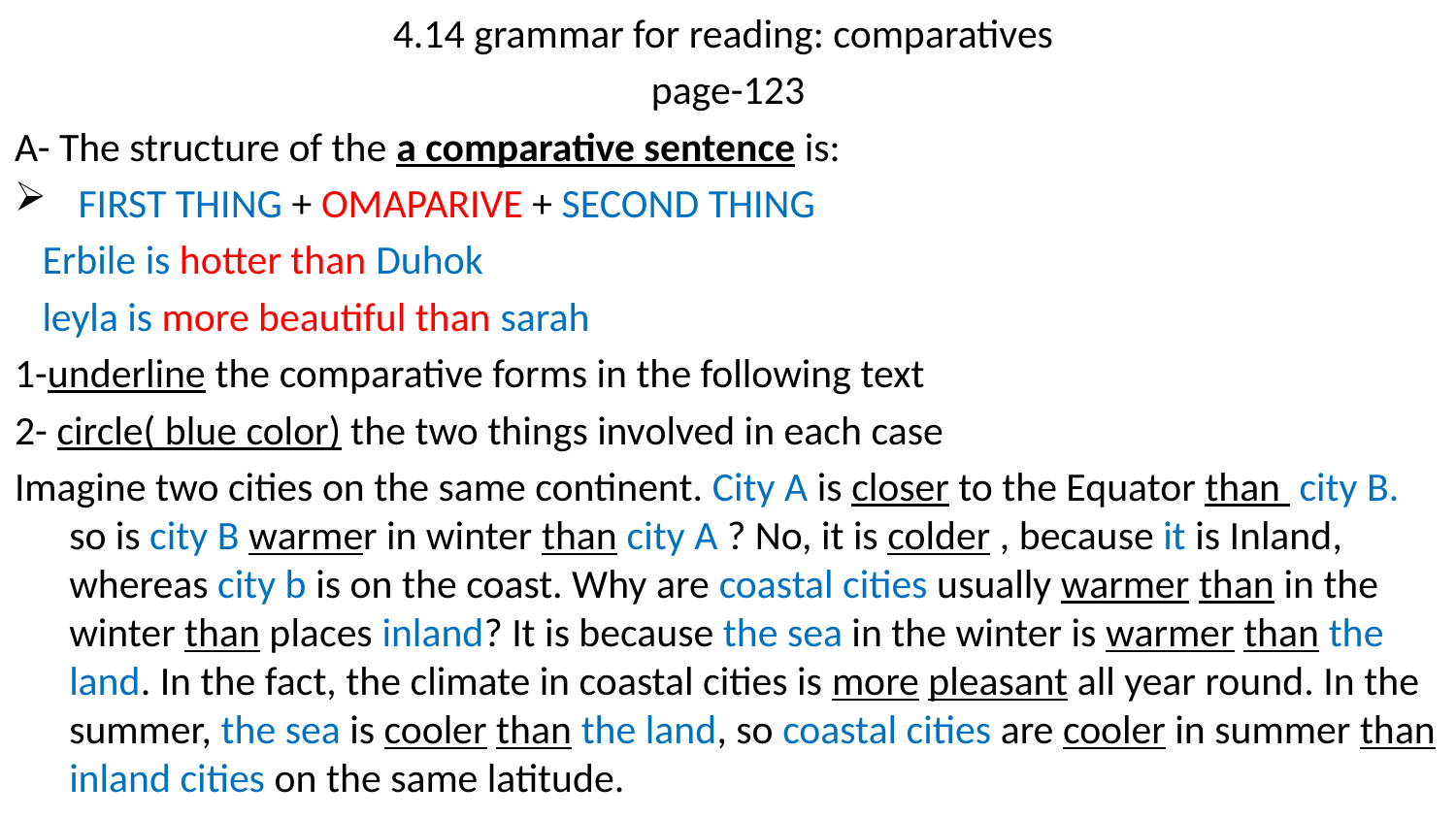

4.14 grammar for reading: comparatives
page-123
A- The structure of the a comparative sentence is:
 FIRST THING + OMAPARIVE + SECOND THING
   Erbile is hotter than Duhok
   leyla is more beautiful than sarah
1-underline the comparative forms in the following text
2- circle( blue color) the two things involved in each case
Imagine two cities on the same continent. City A is closer to the Equator than  city B. so is city B warmer in winter than city A ? No, it is colder , because it is Inland, whereas city b is on the coast. Why are coastal cities usually warmer than in the  winter than places inland? It is because the sea in the winter is warmer than the land. In the fact, the climate in coastal cities is more pleasant all year round. In the summer, the sea is cooler than the land, so coastal cities are cooler in summer than inland cities on the same latitude.